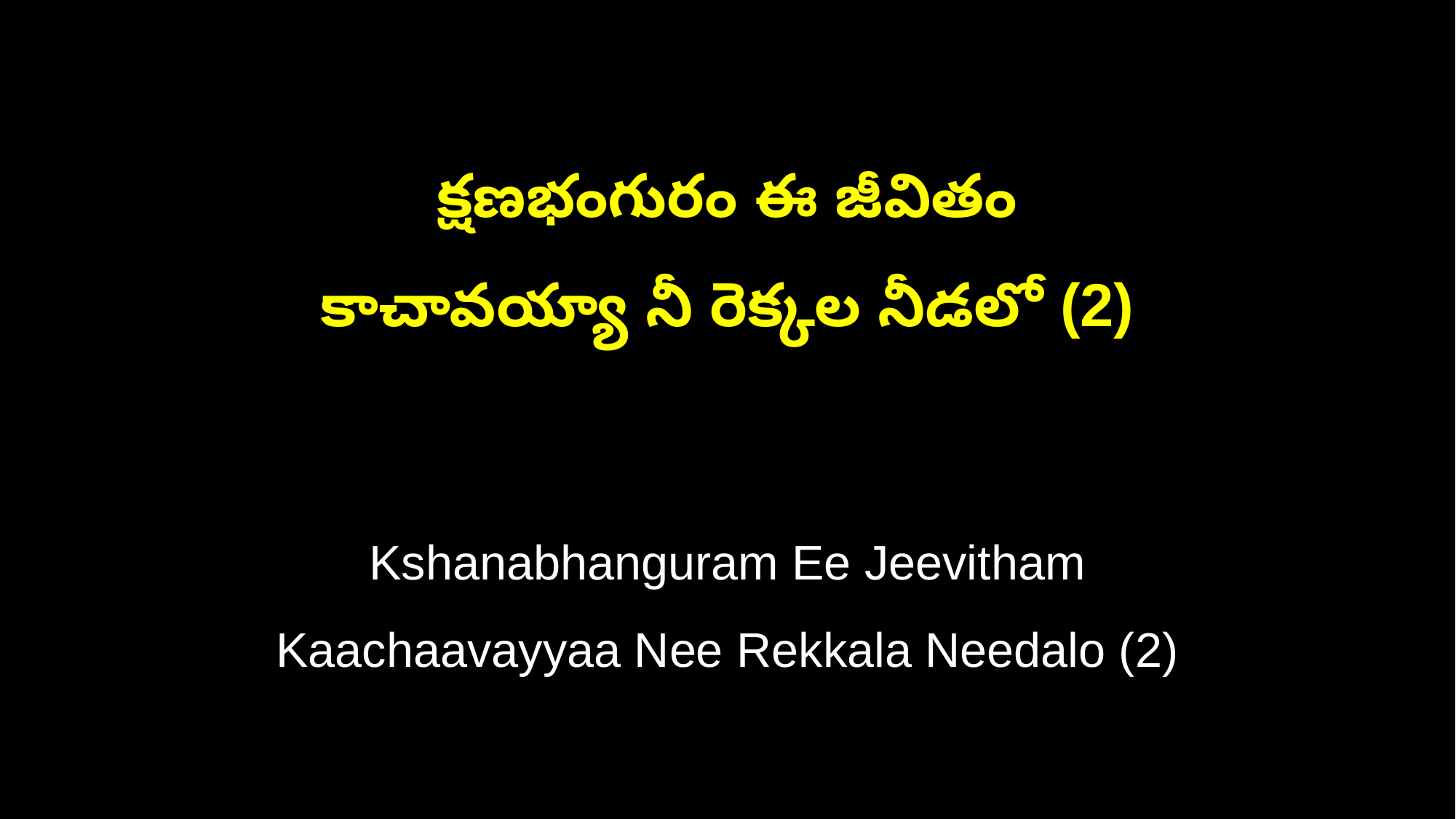

క్షణభంగురం ఈ జీవితం
కాచావయ్యా నీ రెక్కల నీడలో (2)
Kshanabhanguram Ee Jeevitham
Kaachaavayyaa Nee Rekkala Needalo (2)